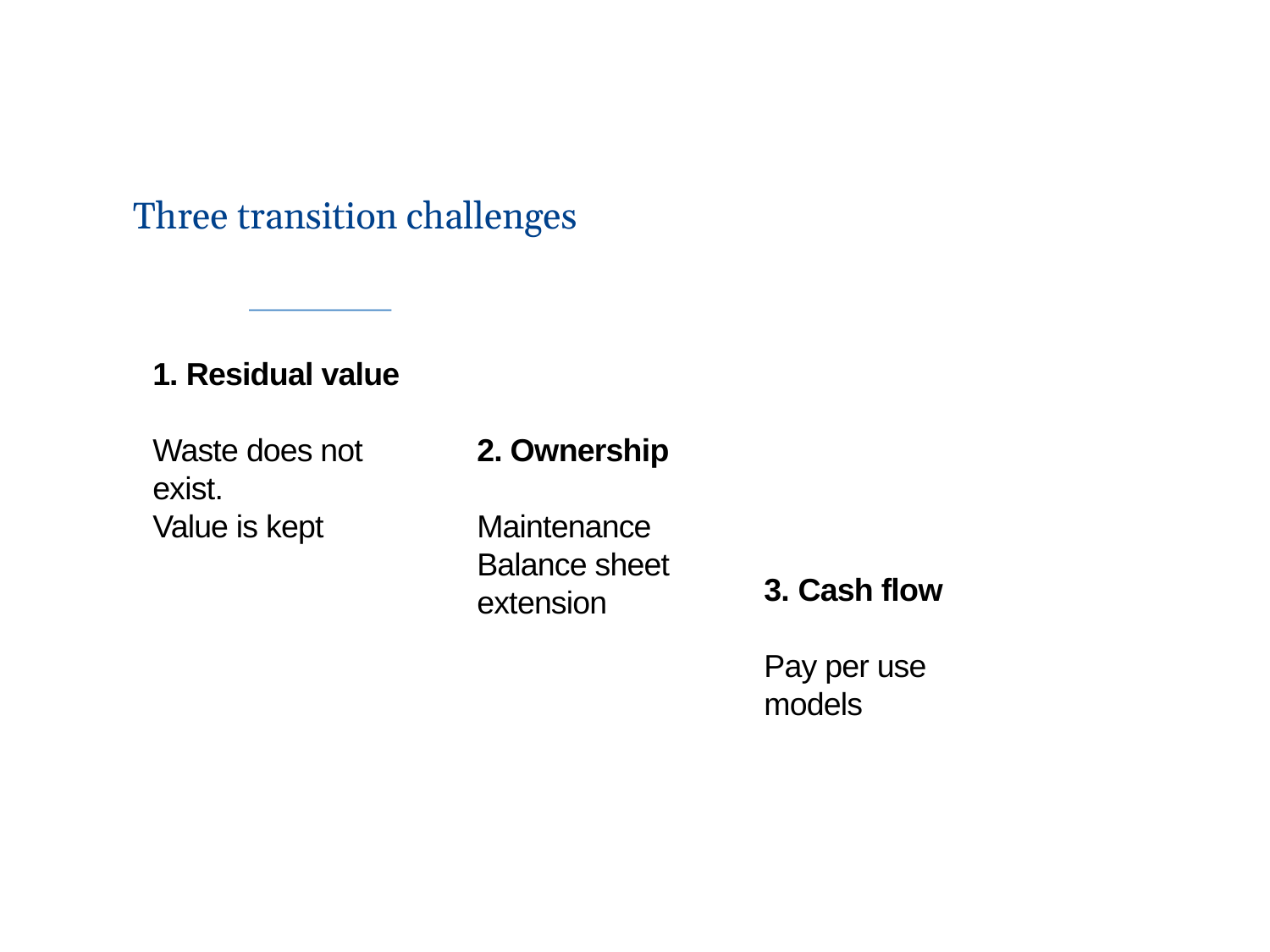

Three transition challenges

1. Residual value

Waste does not exist.
Value is kept

2. Ownership

Maintenance
Balance sheet extension
3. Cash flow

Pay per use models